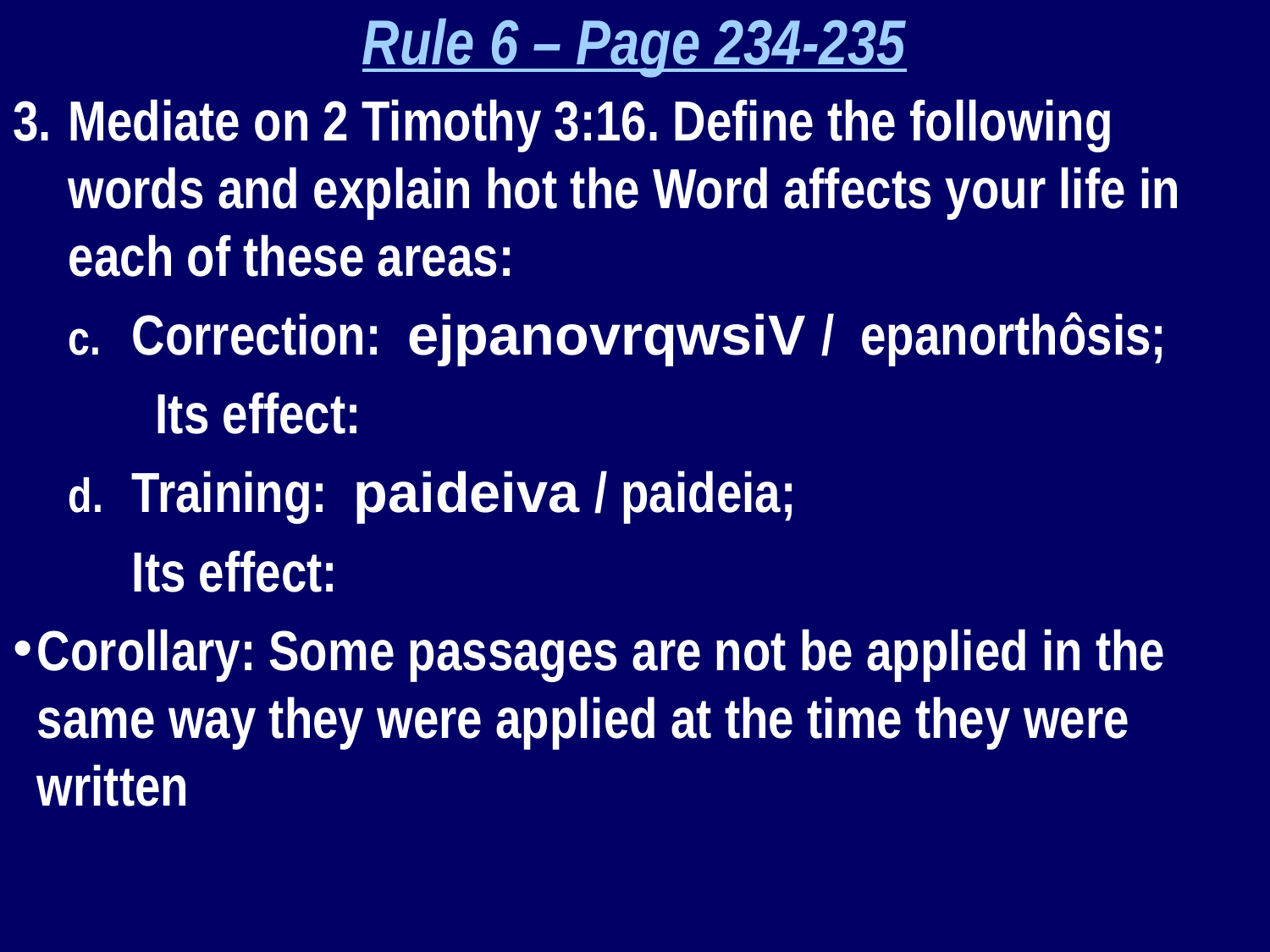

Rule 6 – Page 234-235
Mediate on 2 Timothy 3:16. Define the following words and explain hot the Word affects your life in each of these areas:
Correction:  ejpanovrqwsiV /  epanorthôsis;
Its effect:
Training:  paideiva / paideia;
Its effect:
Corollary: Some passages are not be applied in the same way they were applied at the time they were written